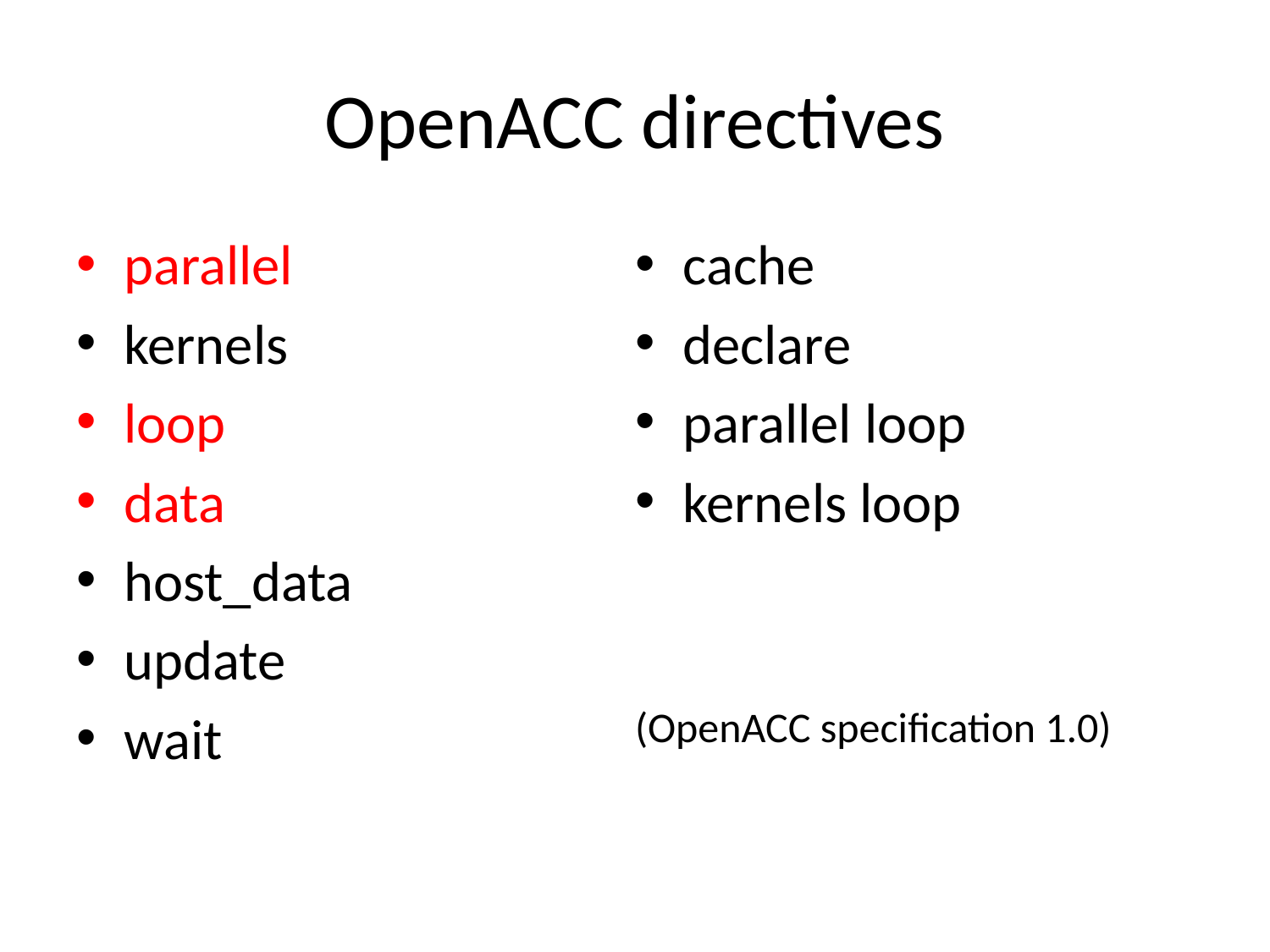

# OpenACC directives
parallel
kernels
loop
data
host_data
update
wait
cache
declare
parallel loop
kernels loop

(OpenACC specification 1.0)